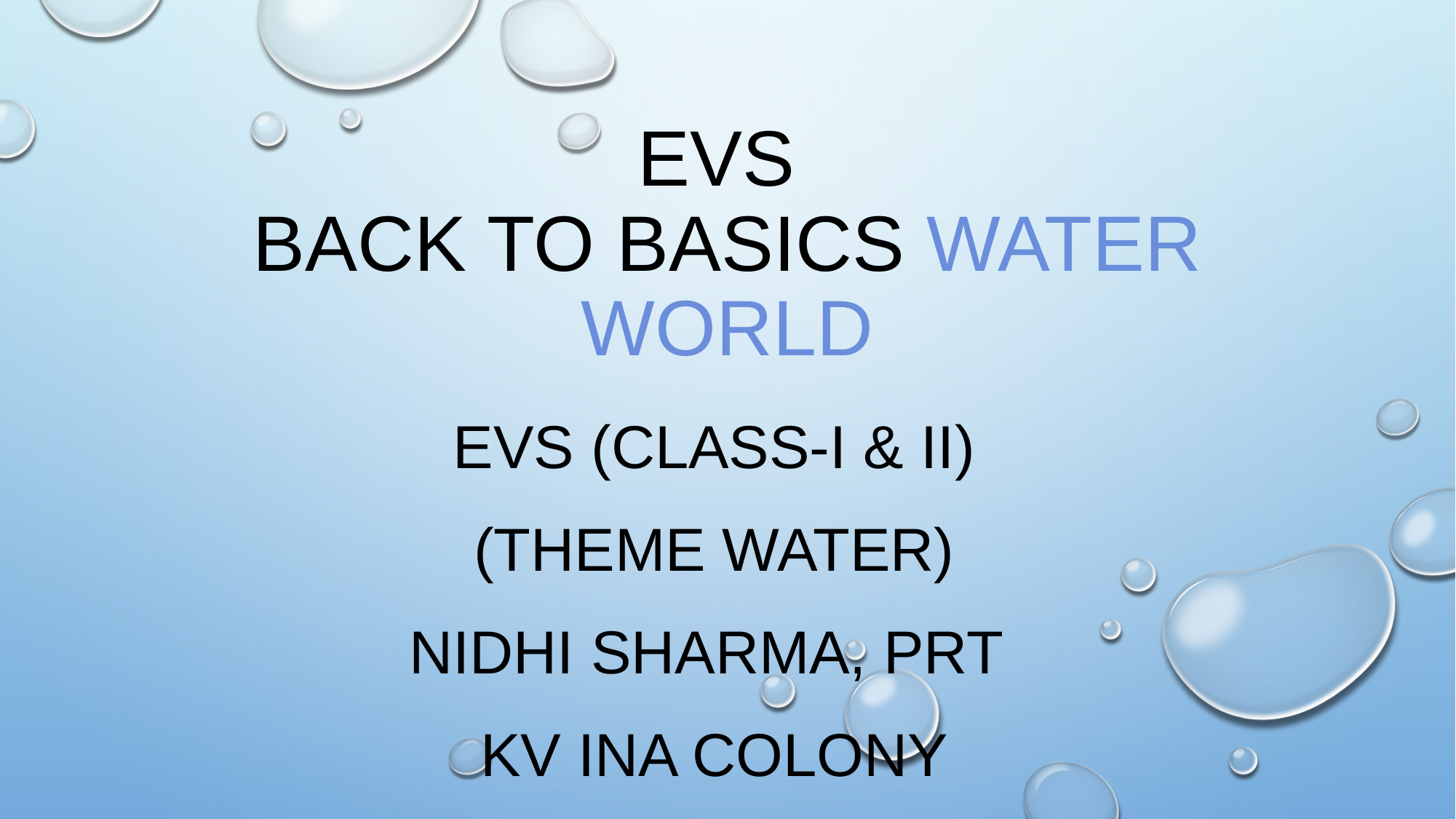

# Evs back to basics Water world
Evs (class-I & ii)
(theme water)
Nidhi Sharma, prt
Kv INA COLONY